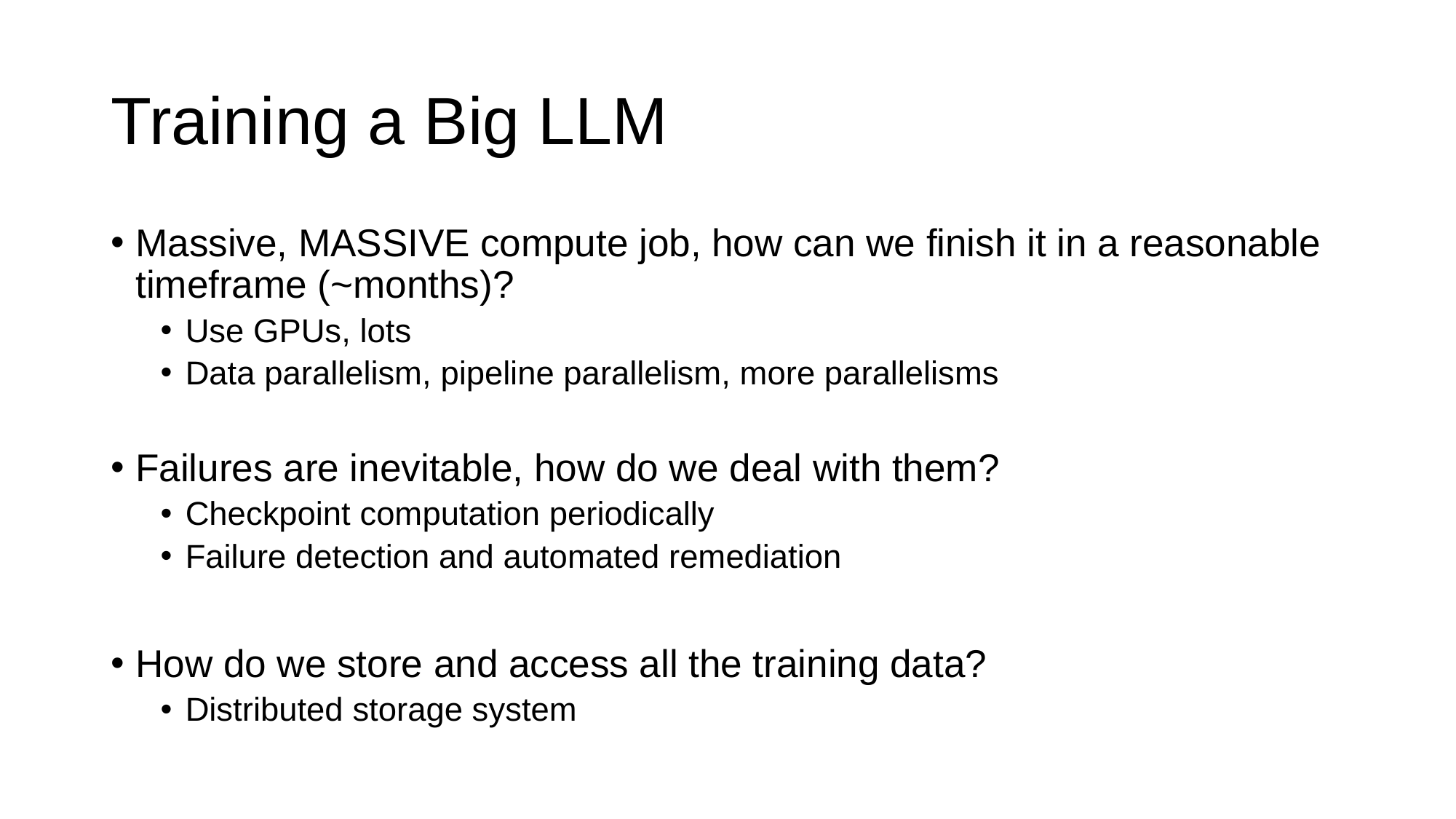

# Training a Big LLM
Massive, MASSIVE compute job, how can we finish it in a reasonable timeframe (~months)?
Use GPUs, lots
Data parallelism, pipeline parallelism, more parallelisms

Failures are inevitable, how do we deal with them?
Checkpoint computation periodically
Failure detection and automated remediation

How do we store and access all the training data?
Distributed storage system